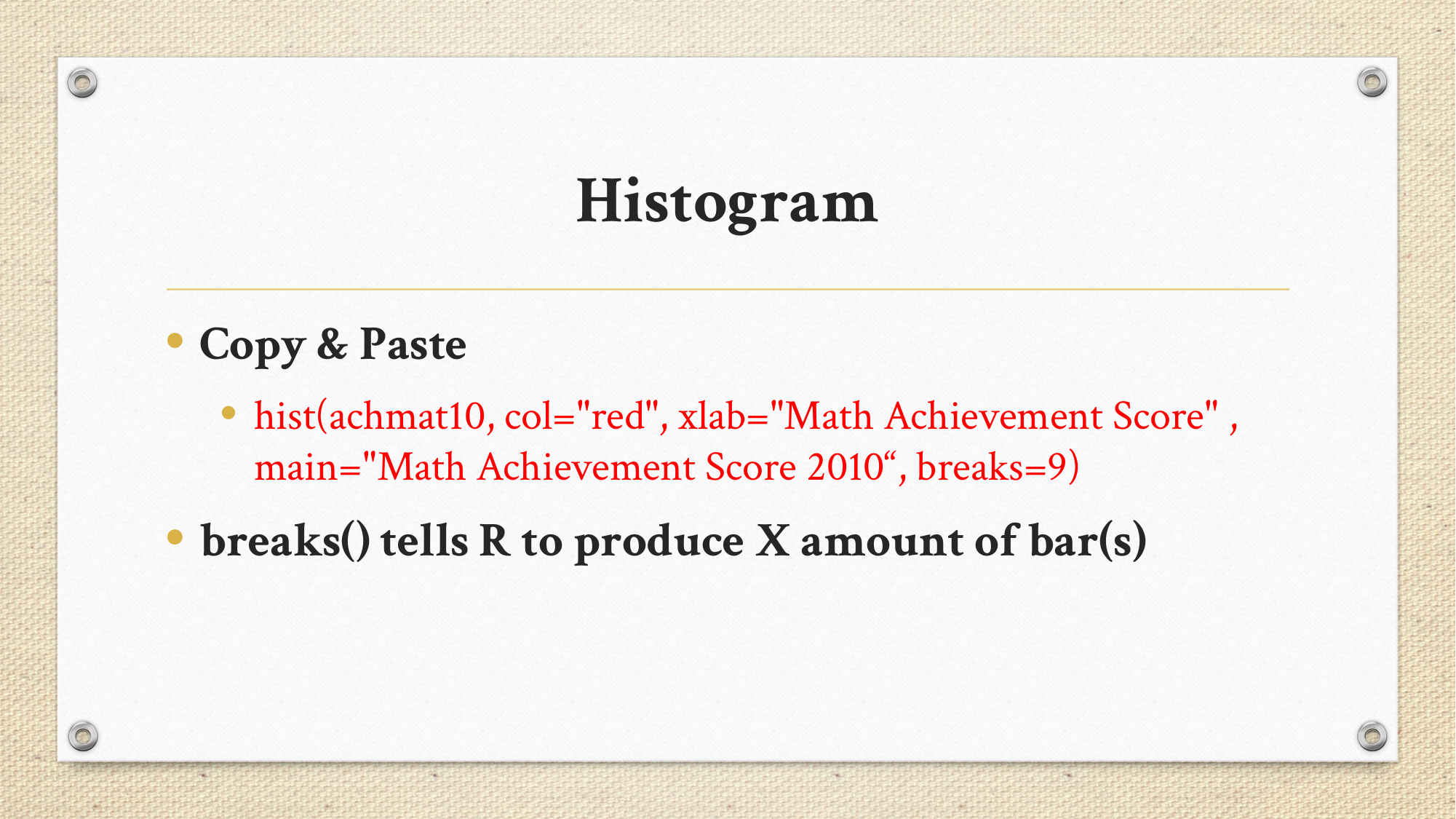

# Histogram
Copy & Paste
hist(achmat10, col="red", xlab="Math Achievement Score" , main="Math Achievement Score 2010“, breaks=9)
breaks() tells R to produce X amount of bar(s)